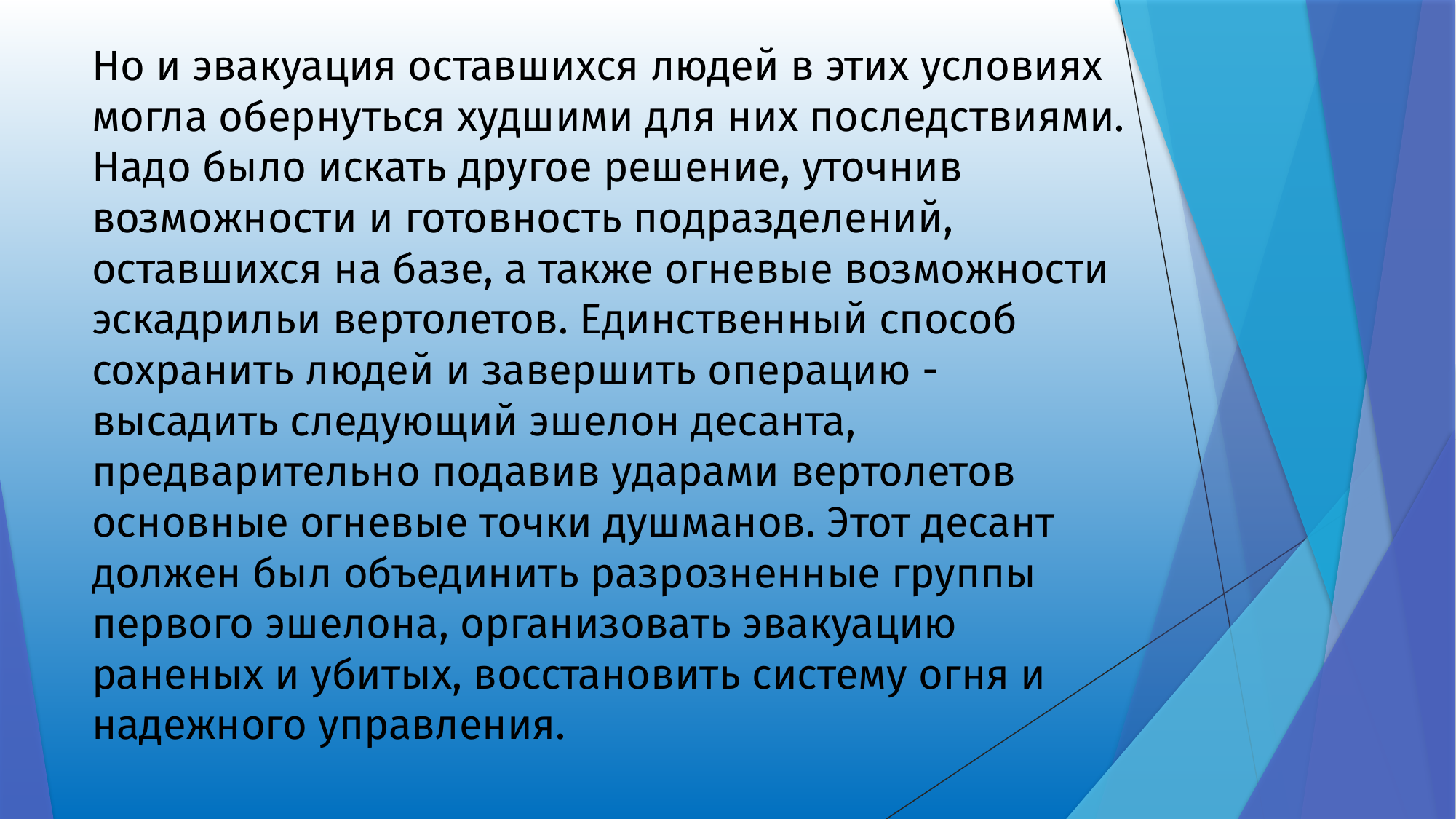

Но и эвакуация оставшихся людей в этих условиях могла обернуться худшими для них последствиями. Надо было искать другое решение, уточнив возможности и готовность подразделений, оставшихся на базе, а также огневые возможности эскадрильи вертолетов. Единственный способ сохранить людей и завершить операцию - высадить следующий эшелон десанта, предварительно подавив ударами вертолетов основные огневые точки душманов. Этот десант должен был объединить разрозненные группы первого эшелона, организовать эвакуацию раненых и убитых, восстановить систему огня и надежного управления.